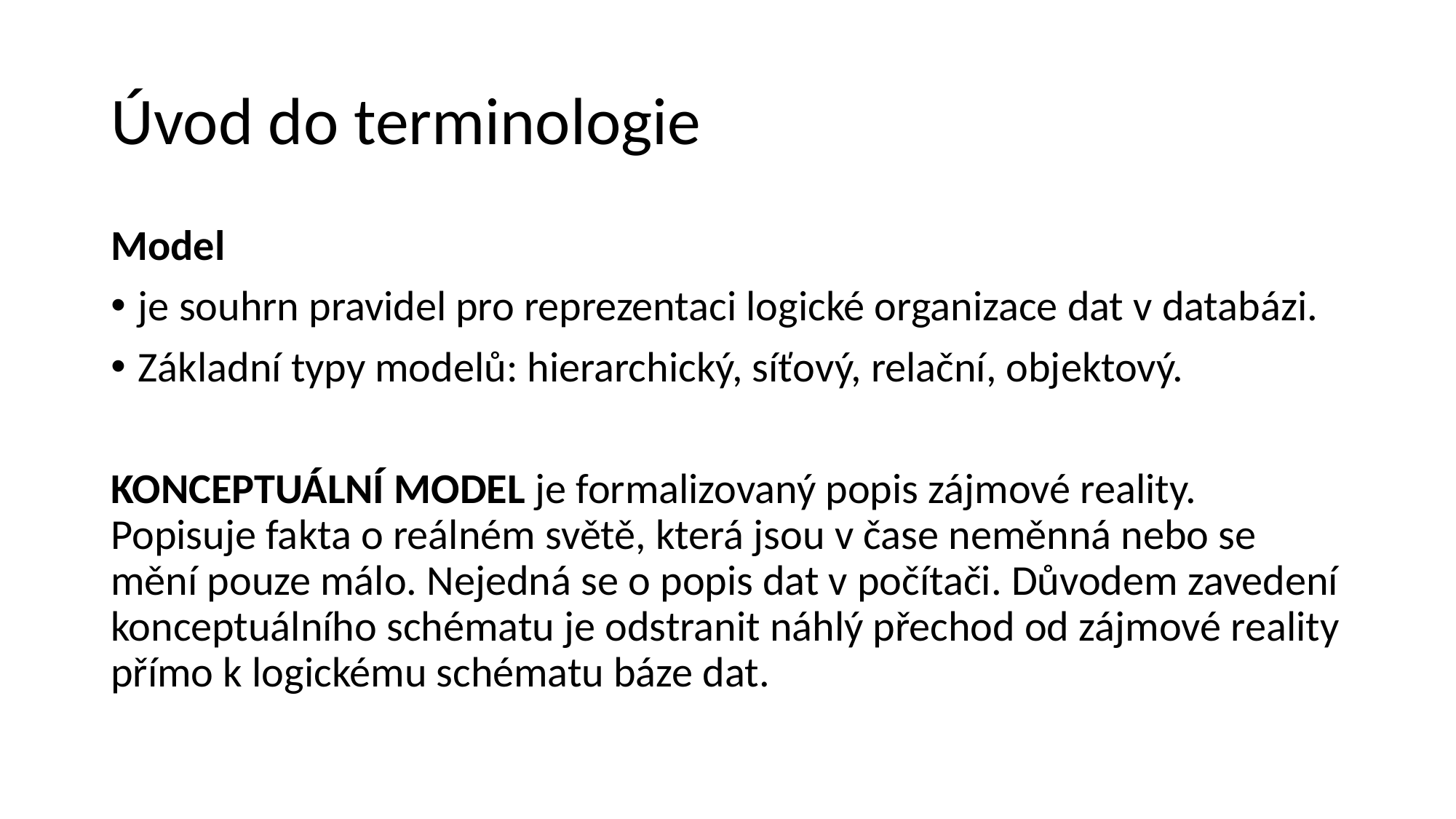

# Úvod do terminologie
Model
je souhrn pravidel pro reprezentaci logické organizace dat v databázi.
Základní typy modelů: hierarchický, síťový, relační, objektový.

KONCEPTUÁLNÍ MODEL je formalizovaný popis zájmové reality. Popisuje fakta o reálném světě, která jsou v čase neměnná nebo se mění pouze málo. Nejedná se o popis dat v počítači. Důvodem zavedení konceptuálního schématu je odstranit náhlý přechod od zájmové reality přímo k logickému schématu báze dat.